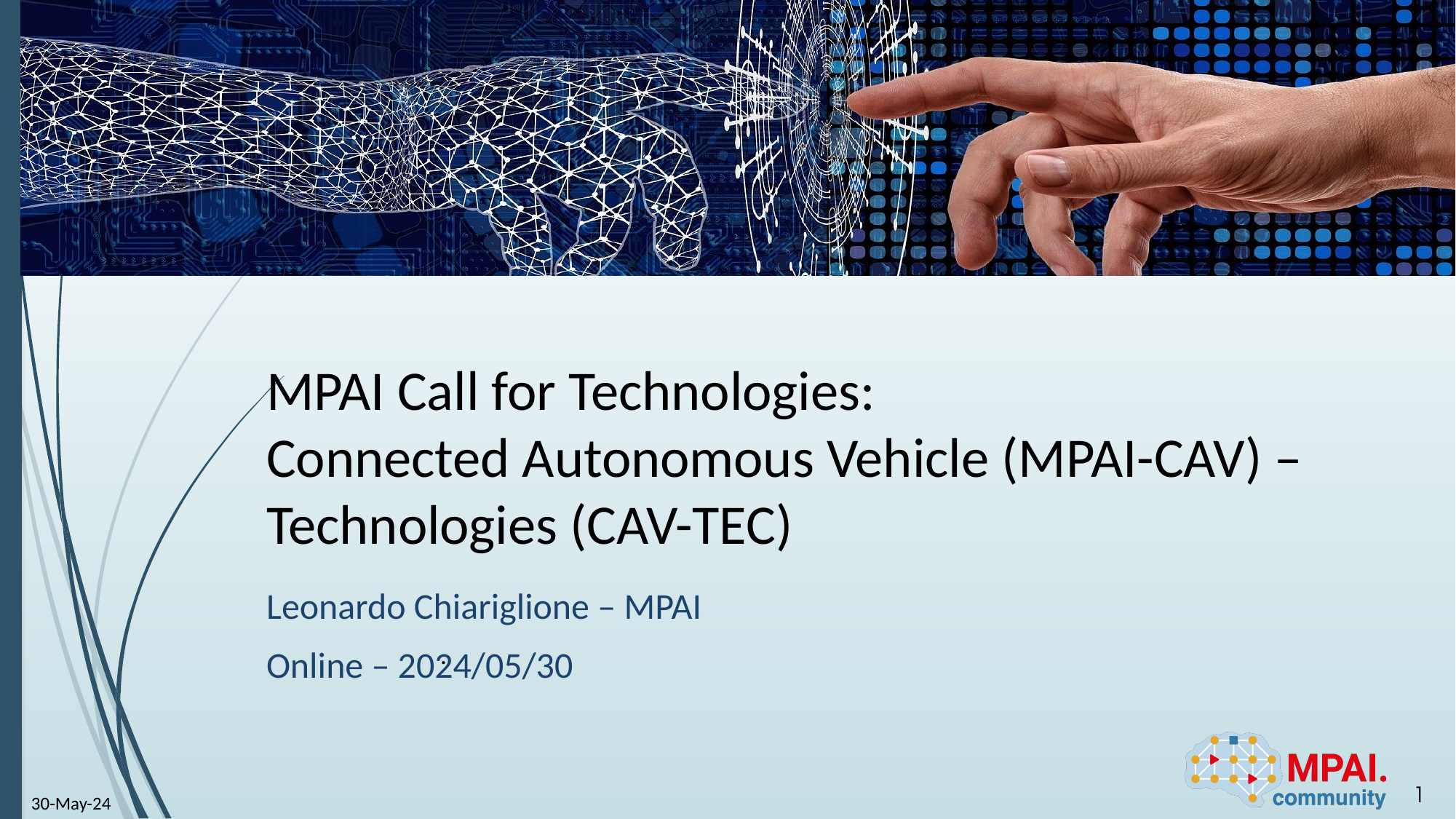

# MPAI Call for Technologies: Connected Autonomous Vehicle (MPAI-CAV) – Technologies (CAV-TEC)

Leonardo Chiariglione – MPAI
Online – 2024/05/30
.
1
30-May-24